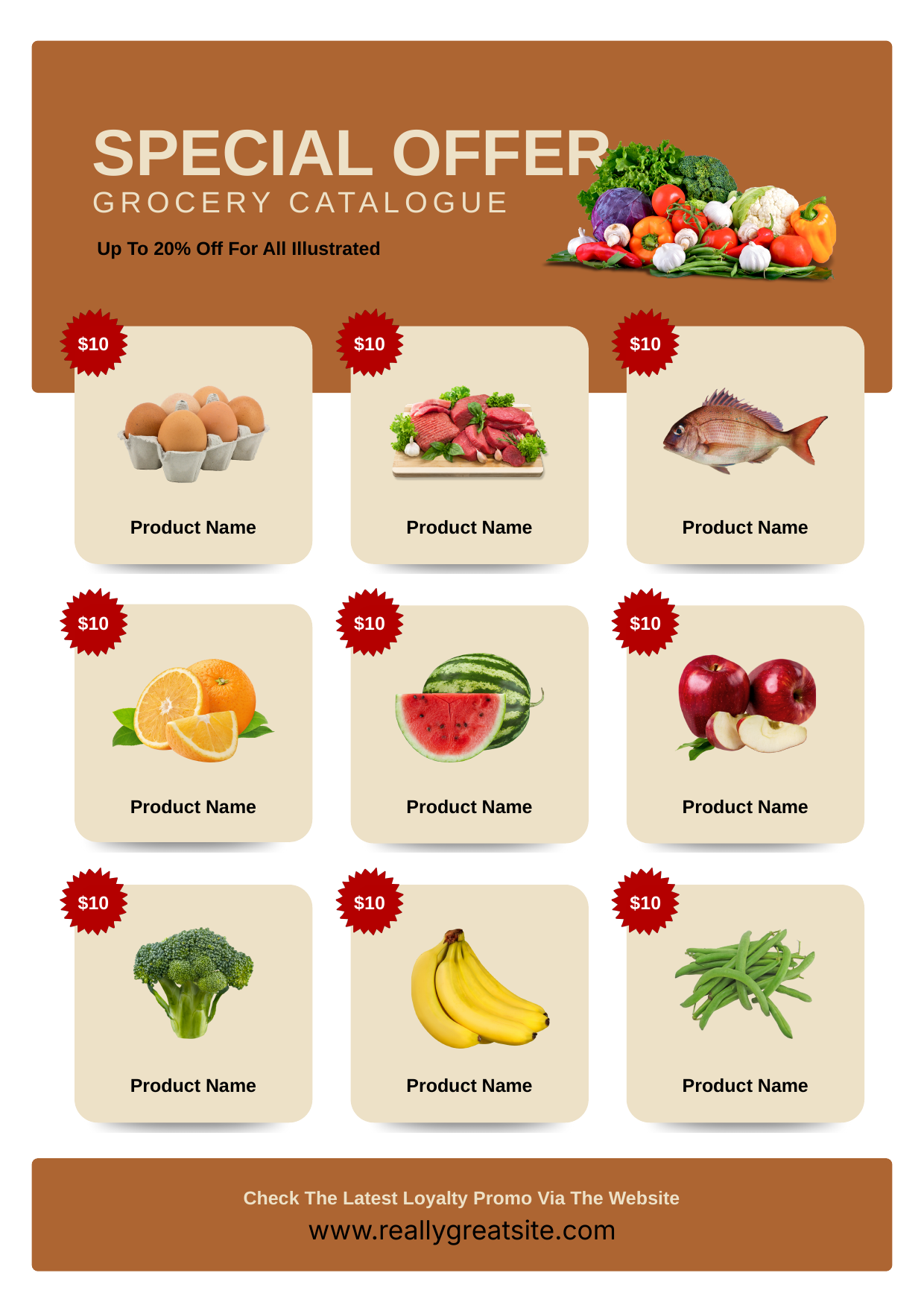

SPECIAL OFFER

GROCERY CATALOGUE
Up To 20% Off For All Illustrated

$10
$10
$10

Product Name
Product Name
Product Name

$10
$10
$10

Product Name
Product Name
Product Name

$10
$10
$10

Product Name
Product Name
Product Name

Check The Latest Loyalty Promo Via The Website
www.reallygreatsite.com